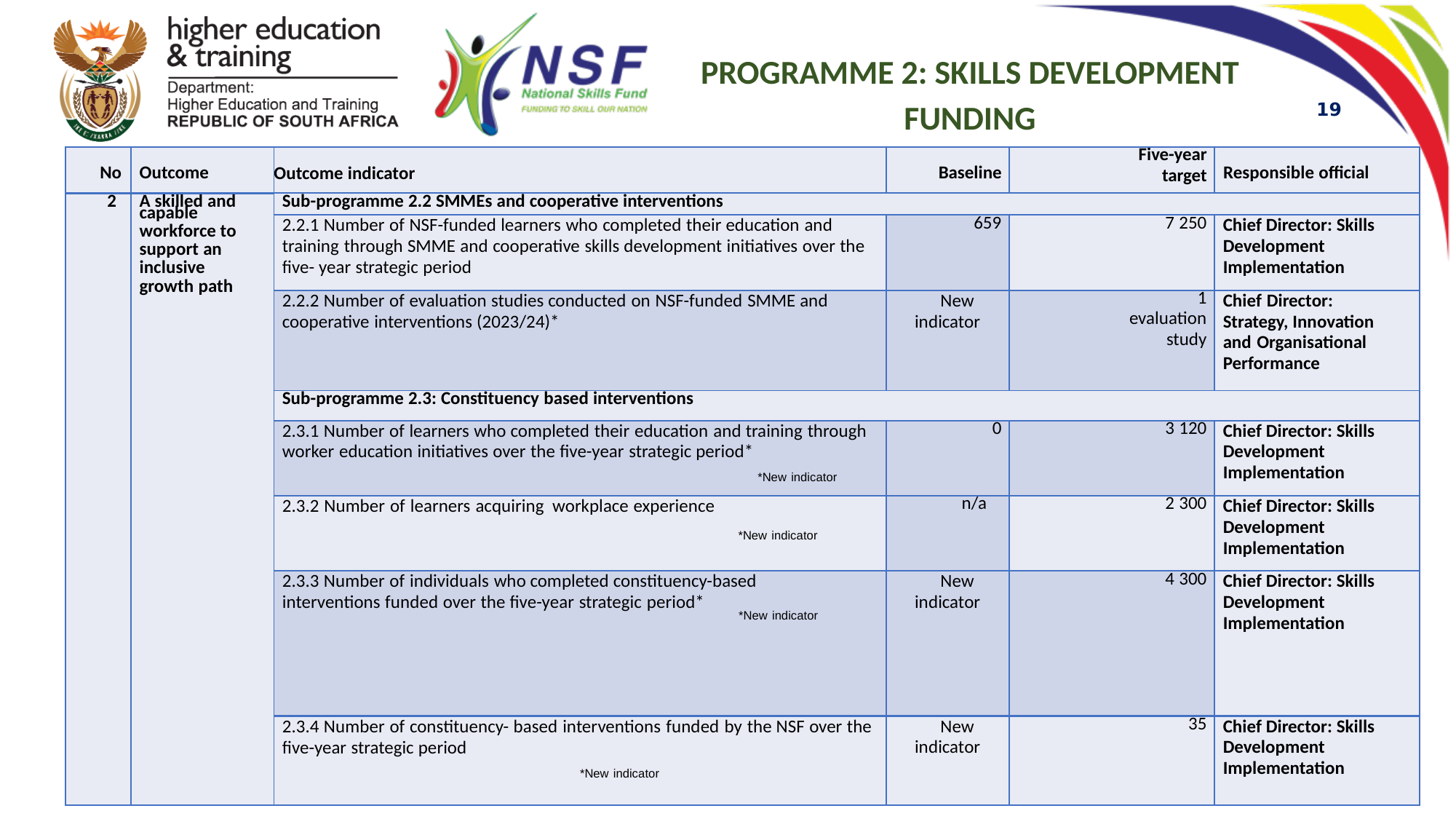

PROGRAMME 2: SKILLS DEVELOPMENT FUNDING
19

| No | Outcome | Outcome indicator | Baseline | Five-year target | Responsible official |
| --- | --- | --- | --- | --- | --- |
| 2 | A skilled and capable workforce to support an inclusive growth path | Sub-programme 2.2 SMMEs and cooperative interventions |  |  |  |
|  |  | 2.2.1 Number of NSF-funded learners who completed their education and training through SMME and cooperative skills development initiatives over the five- year strategic period | 659 | 7 250 | Chief Director: Skills Development Implementation |
|  |  | 2.2.2 Number of evaluation studies conducted on NSF-funded SMME and cooperative interventions (2023/24)\* | New indicator | 1 evaluation study | Chief Director: Strategy, Innovation and Organisational Performance |
|  |  | Sub-programme 2.3: Constituency based interventions |  |  |  |
|  |  | 2.3.1 Number of learners who completed their education and training through worker education initiatives over the five-year strategic period\* | 0 | 3 120 | Chief Director: Skills Development Implementation |
|  |  | 2.3.2 Number of learners acquiring workplace experience | n/a | 2 300 | Chief Director: Skills Development Implementation |
|  |  | 2.3.3 Number of individuals who completed constituency-based interventions funded over the five-year strategic period\* | New indicator | 4 300 | Chief Director: Skills Development Implementation |
|  |  | 2.3.4 Number of constituency- based interventions funded by the NSF over the five-year strategic period | New indicator | 35 | Chief Director: Skills Development Implementation |
*New indicator
*New indicator
*New indicator
*New indicator
*New indicator